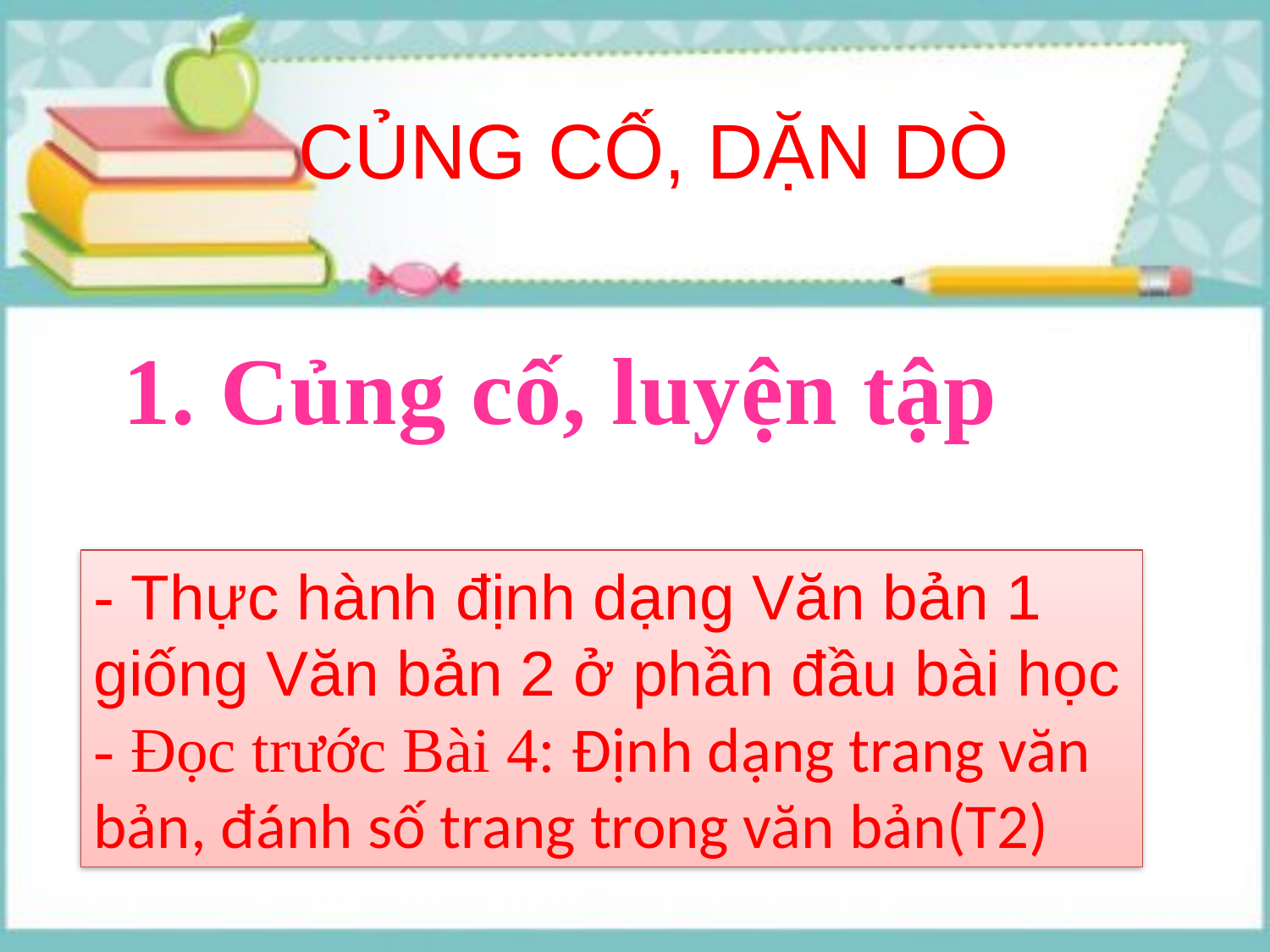

CỦNG CỐ, DẶN DÒ
 1. Củng cố, luyện tập
- Thực hành định dạng Văn bản 1 giống Văn bản 2 ở phần đầu bài học
- Đọc trước Bài 4: Định dạng trang văn bản, đánh số trang trong văn bản(T2)